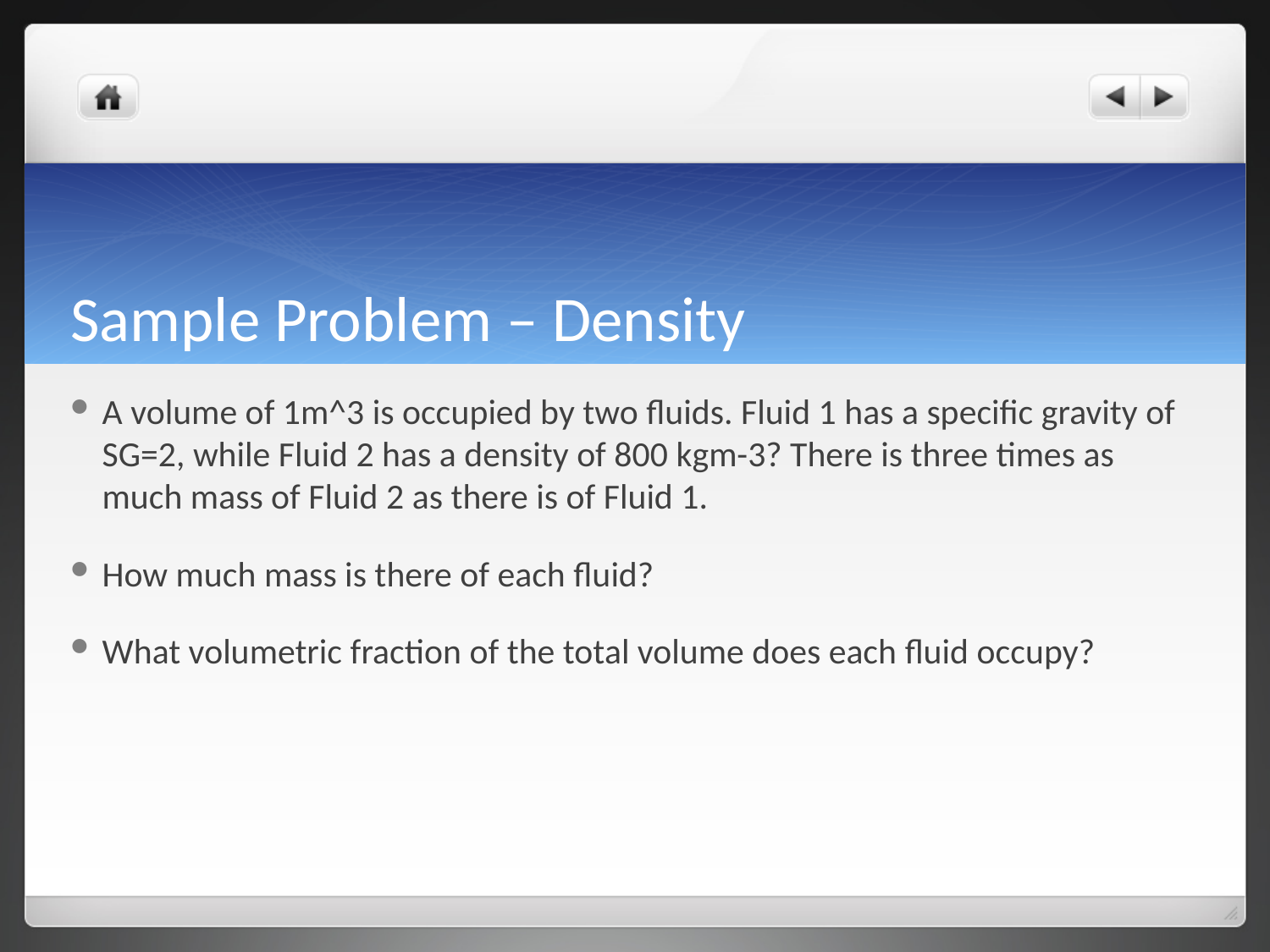

# Sample Problem – Density
A volume of 1m^3 is occupied by two fluids. Fluid 1 has a specific gravity of SG=2, while Fluid 2 has a density of 800 kgm-3? There is three times as much mass of Fluid 2 as there is of Fluid 1.
How much mass is there of each fluid?
What volumetric fraction of the total volume does each fluid occupy?